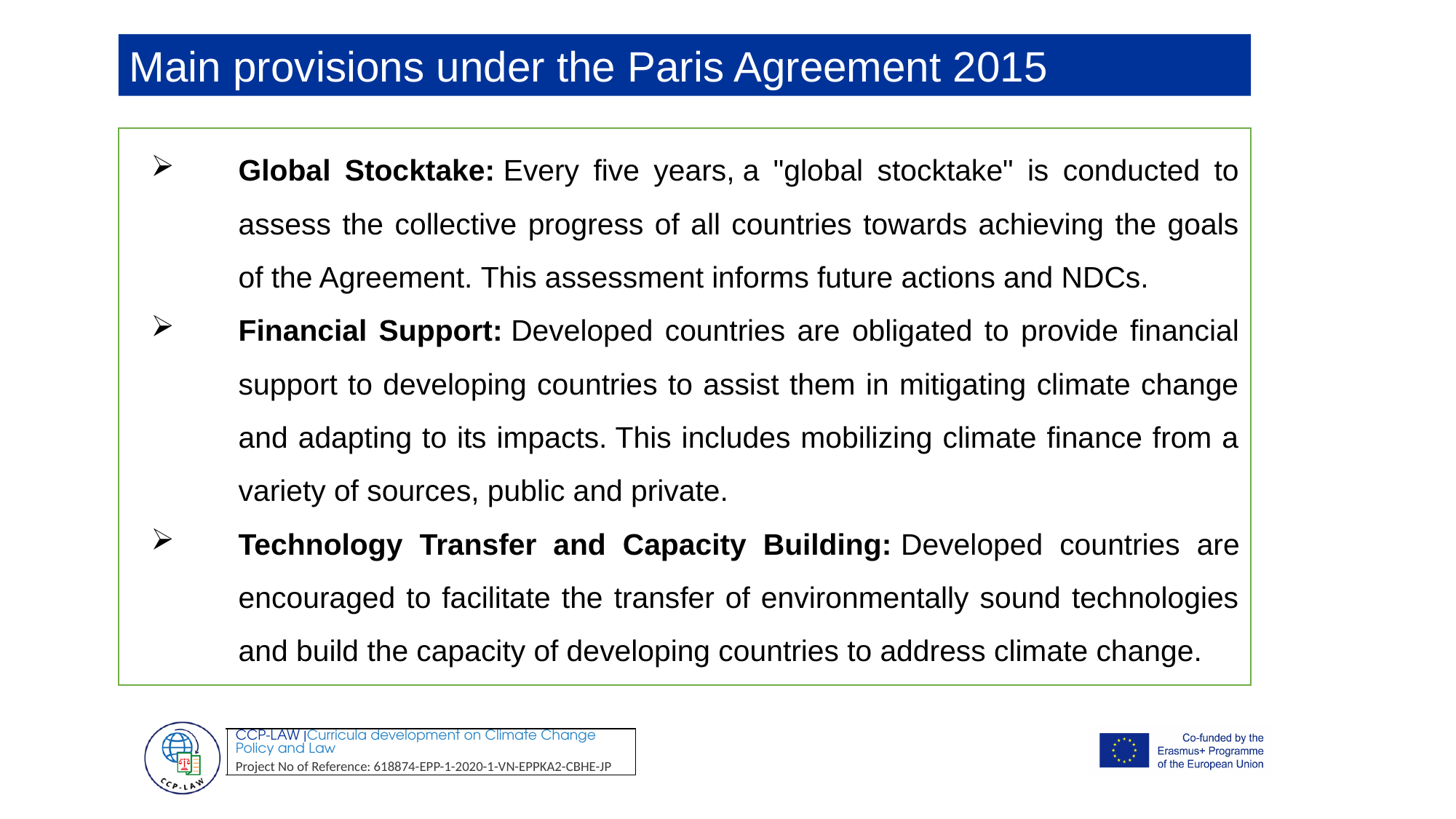

Main provisions under the Paris Agreement 2015
Global Stocktake: Every five years, a "global stocktake" is conducted to assess the collective progress of all countries towards achieving the goals of the Agreement. This assessment informs future actions and NDCs.
Financial Support: Developed countries are obligated to provide financial support to developing countries to assist them in mitigating climate change and adapting to its impacts. This includes mobilizing climate finance from a variety of sources, public and private.
Technology Transfer and Capacity Building: Developed countries are encouraged to facilitate the transfer of environmentally sound technologies and build the capacity of developing countries to address climate change.